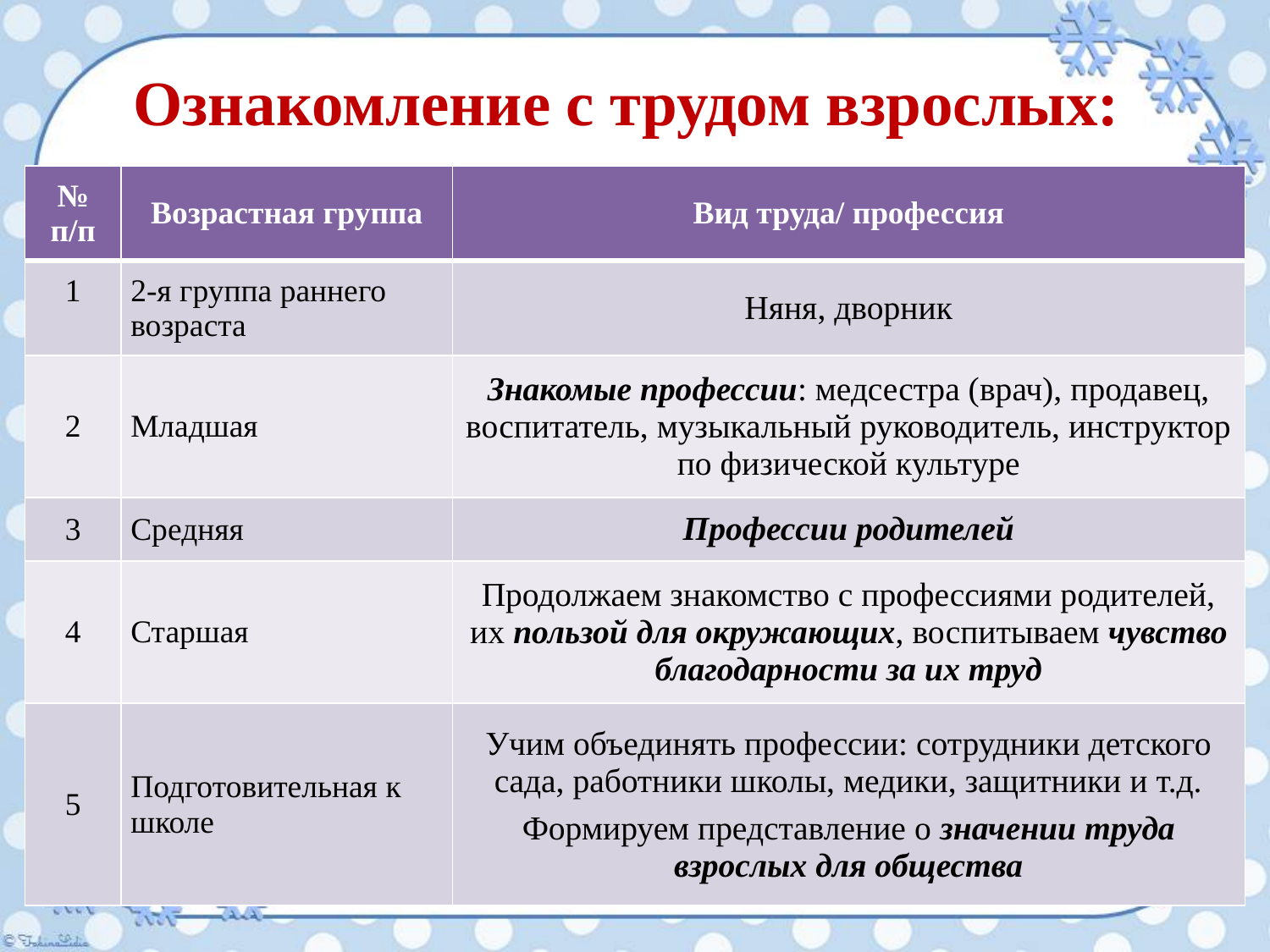

# Ознакомление с трудом взрослых:
| № п/п | Возрастная группа | Вид труда/ профессия |
| --- | --- | --- |
| 1 | 2-я группа раннего возраста | Няня, дворник |
| 2 | Младшая | Знакомые профессии: медсестра (врач), продавец, воспитатель, музыкальный руководитель, инструктор по физической культуре |
| 3 | Средняя | Профессии родителей |
| 4 | Старшая | Продолжаем знакомство с профессиями родителей, их пользой для окружающих, воспитываем чувство благодарности за их труд |
| 5 | Подготовительная к школе | Учим объединять профессии: сотрудники детского сада, работники школы, медики, защитники и т.д. Формируем представление о значении труда взрослых для общества |